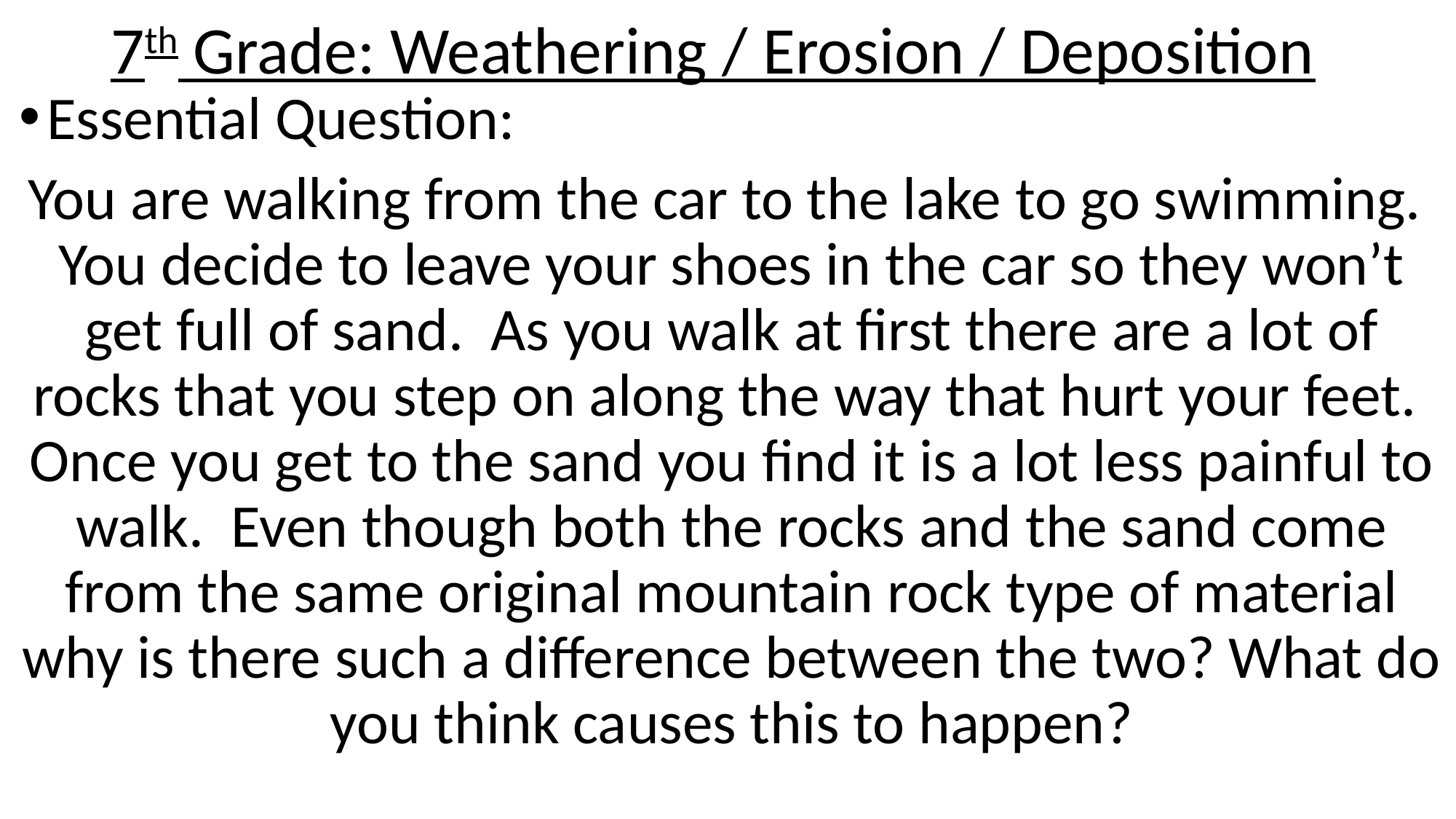

# 7th Grade: Weathering / Erosion / Deposition
Essential Question:
You are walking from the car to the lake to go swimming.  You decide to leave your shoes in the car so they won’t get full of sand.  As you walk at first there are a lot of rocks that you step on along the way that hurt your feet.  Once you get to the sand you find it is a lot less painful to walk.  Even though both the rocks and the sand come from the same original mountain rock type of material why is there such a difference between the two? What do you think causes this to happen?